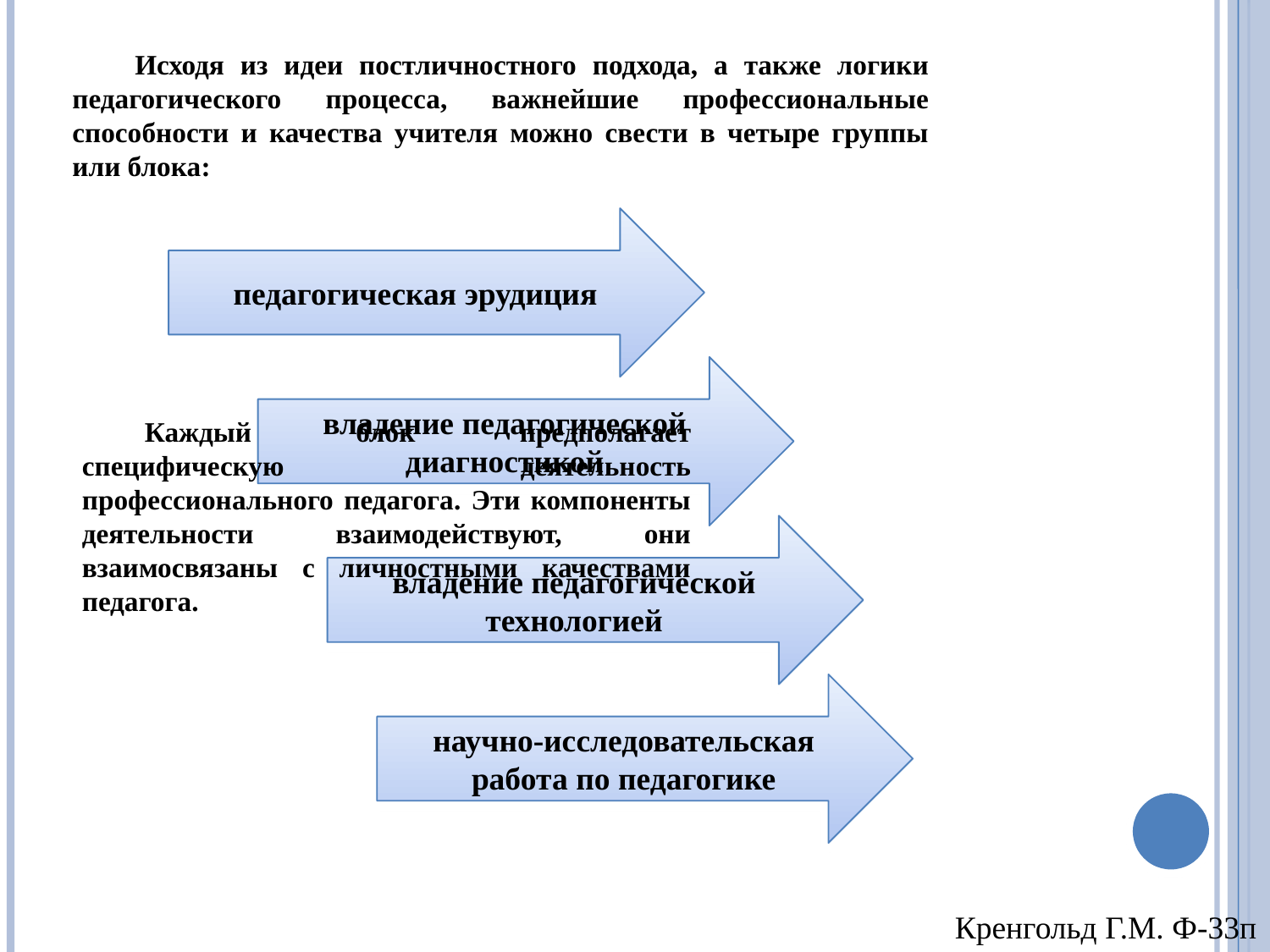

Исходя из идеи постличностного подхода, а также логики педагогического процесса, важнейшие профессиональные способности и качества учителя можно свести в четыре группы или блока:
педагогическая эрудиция
владение педагогической диагностикой
Каждый блок предполагает специфическую деятельность профессионального педагога. Эти компоненты деятельности взаимодействуют, они взаимосвязаны с личностными качествами педагога.
владение педагогической технологией
научно-исследовательская работа по педагогике
Кренгольд Г.М. Ф-33п